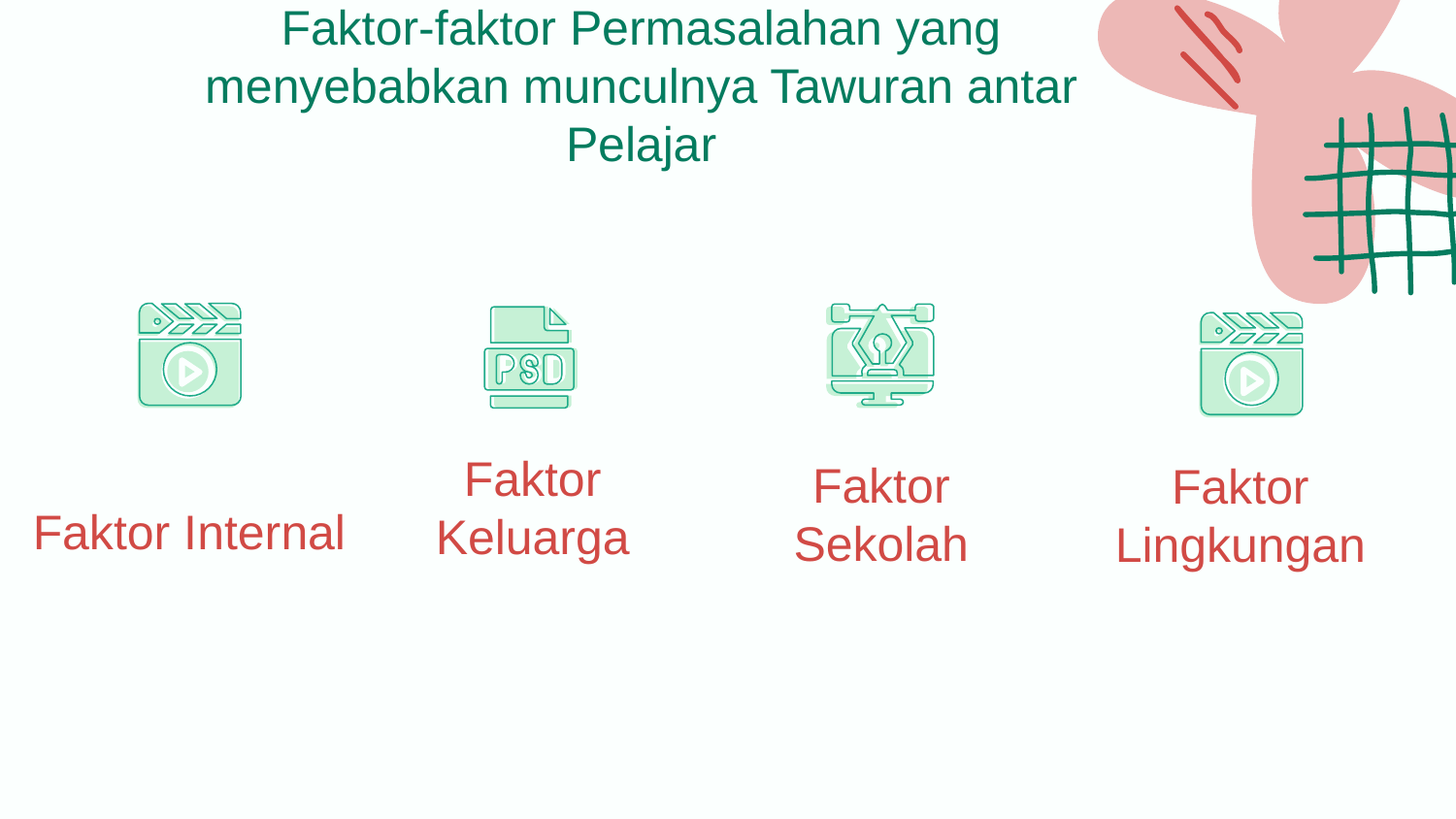

Faktor-faktor Permasalahan yang menyebabkan munculnya Tawuran antar Pelajar

Faktor Keluarga
Faktor Sekolah
Faktor Lingkungan
# Faktor Internal